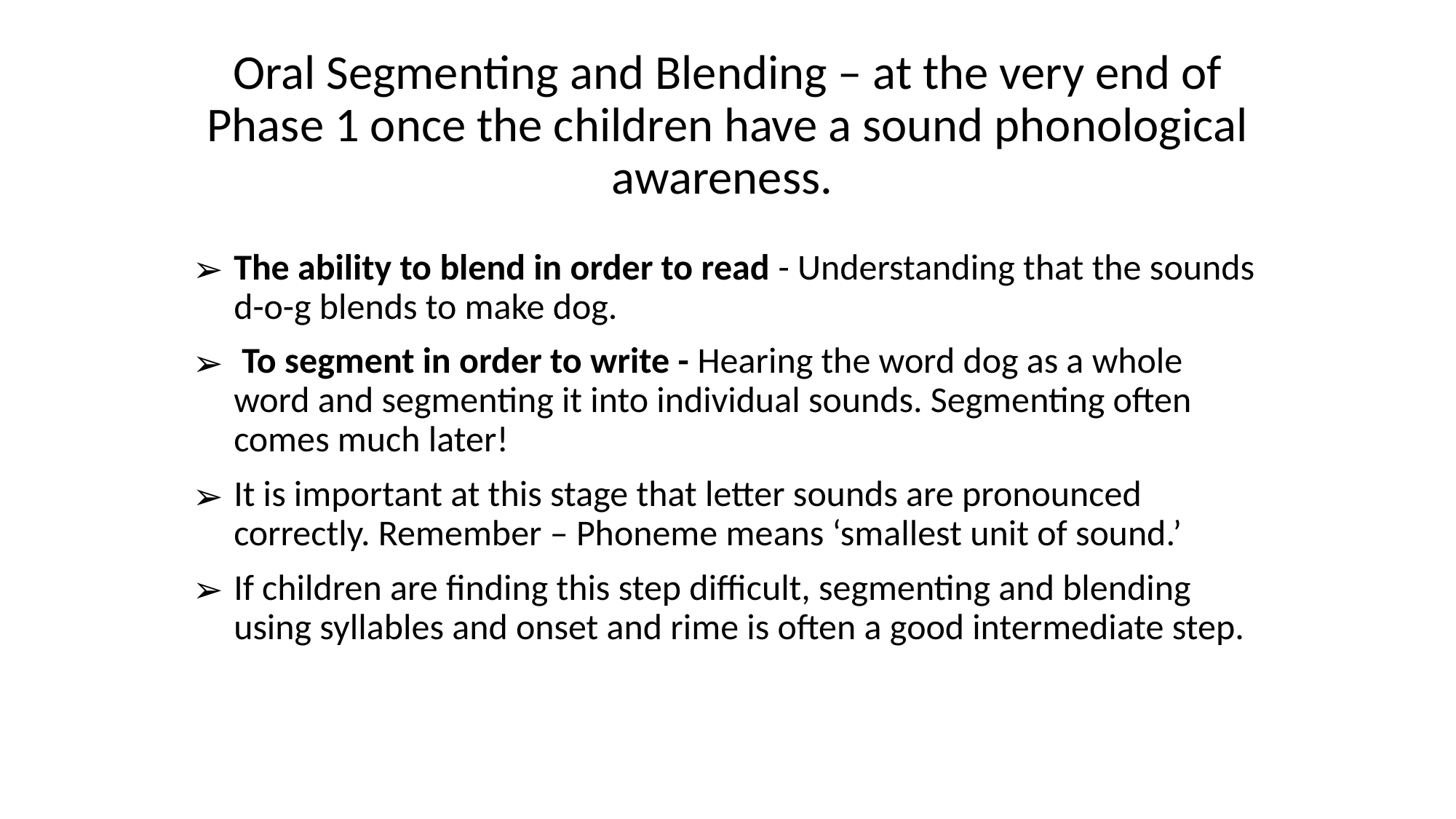

# Oral Segmenting and Blending – at the very end of Phase 1 once the children have a sound phonological awareness.
The ability to blend in order to read - Understanding that the sounds d-o-g blends to make dog.
 To segment in order to write - Hearing the word dog as a whole word and segmenting it into individual sounds. Segmenting often comes much later!
It is important at this stage that letter sounds are pronounced correctly. Remember – Phoneme means ‘smallest unit of sound.’
If children are finding this step difficult, segmenting and blending using syllables and onset and rime is often a good intermediate step.